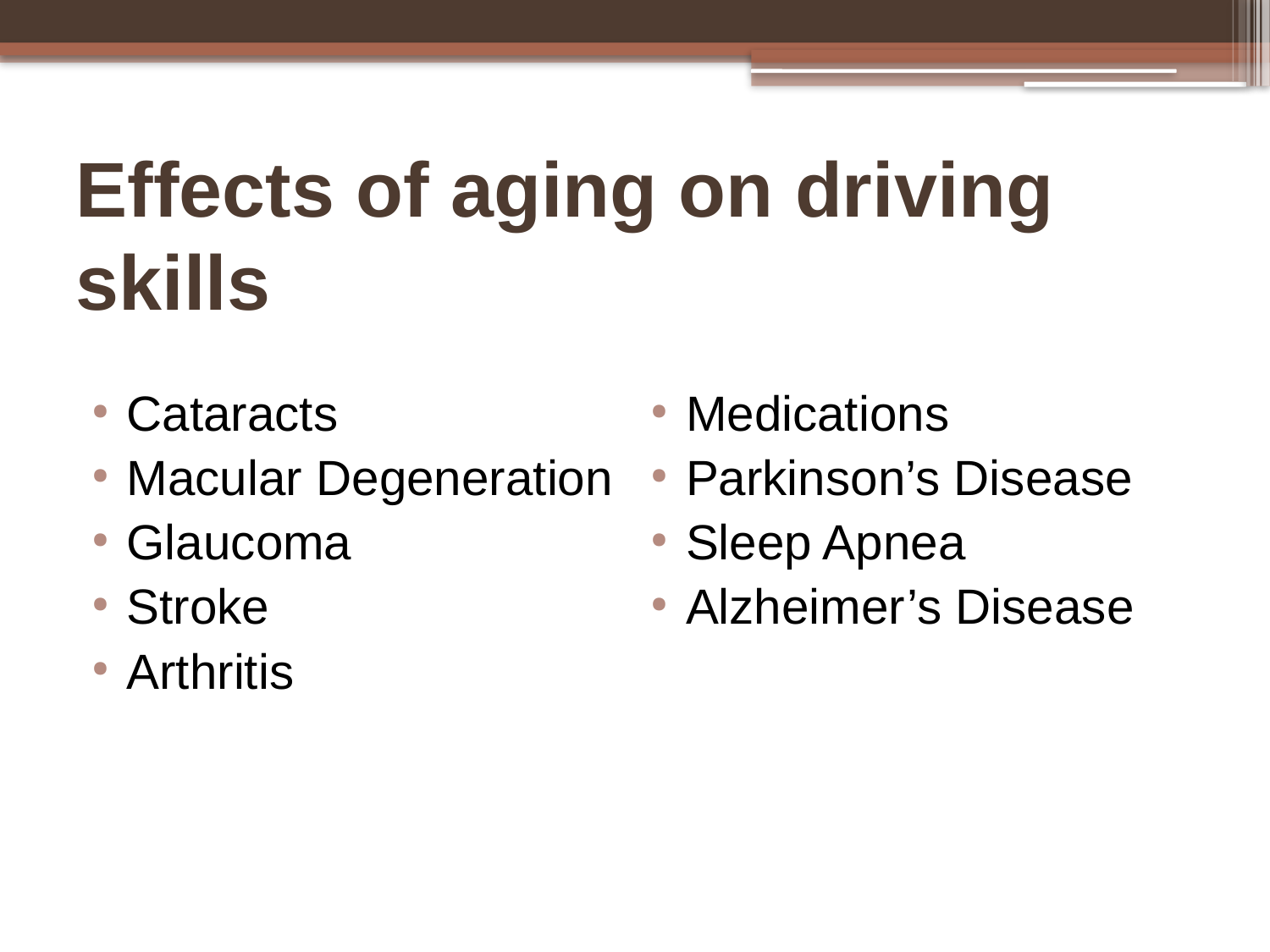

# Effects of aging on driving skills
Cataracts
Macular Degeneration
Glaucoma
Stroke
Arthritis
Medications
Parkinson’s Disease
Sleep Apnea
Alzheimer’s Disease